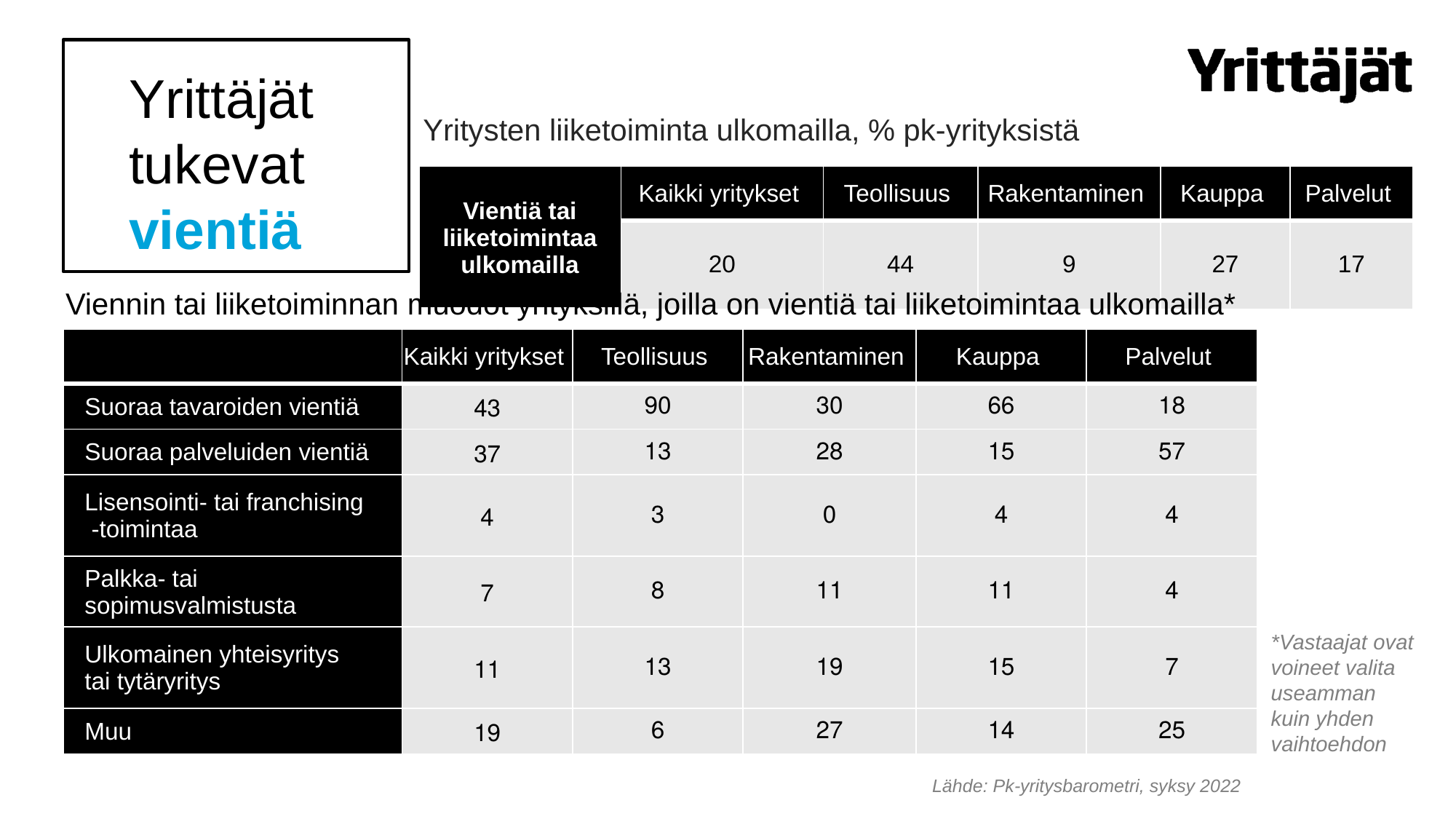

Yrittäjät
tukevat
vientiä
# Yritysten liiketoiminta ulkomailla, % pk-yrityksistä
| Vientiä tai liiketoimintaa ulkomailla | Kaikki yritykset | Teollisuus | Rakentaminen | Kauppa | Palvelut |
| --- | --- | --- | --- | --- | --- |
|  | 20 | 44 | 9 | 27 | 17 |

Viennin tai liiketoiminnan muodot yrityksillä, joilla on vientiä tai liiketoimintaa ulkomailla*
|  | Kaikki yritykset | Teollisuus | Rakentaminen | Kauppa | Palvelut |
| --- | --- | --- | --- | --- | --- |
| Suoraa tavaroiden vientiä | 43 | 90 | 30 | 66 | 18 |
| Suoraa palveluiden vientiä | 37 | 13 | 28 | 15 | 57 |
| Lisensointi- tai franchising -toimintaa | 4 | 3 | 0 | 4 | 4 |
| Palkka- tai sopimusvalmistusta | 7 | 8 | 11 | 11 | 4 |
| Ulkomainen yhteisyritys tai tytäryritys | 11 | 13 | 19 | 15 | 7 |
| Muu | 19 | 6 | 27 | 14 | 25 |
*Vastaajat ovat voineet valita useamman kuin yhden vaihtoehdon

Lähde: Pk-yritysbarometri, syksy 2022